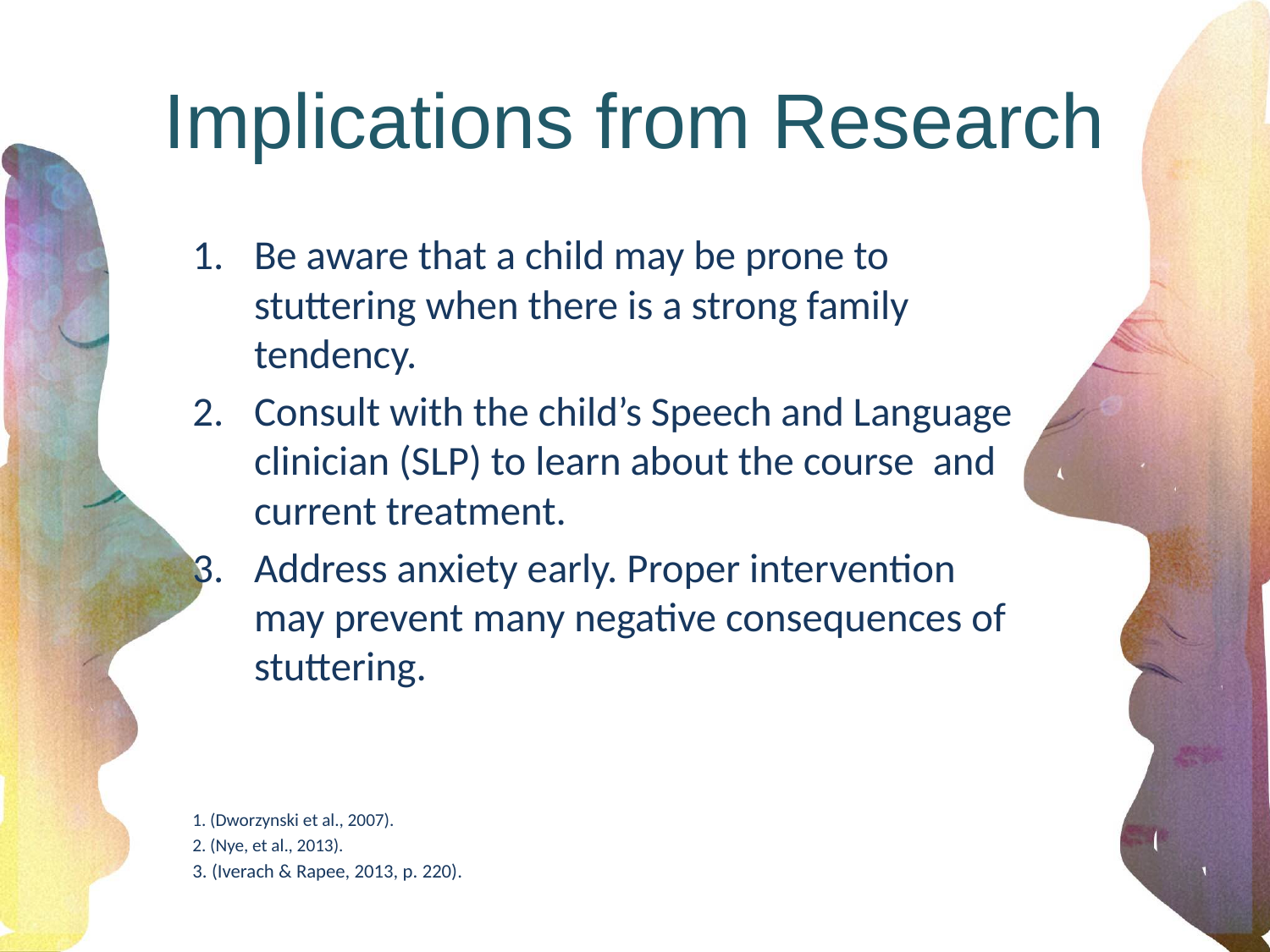

# Implications from Research
Be aware that a child may be prone to stuttering when there is a strong family tendency.
Consult with the child’s Speech and Language clinician (SLP) to learn about the course  and  current treatment.
Address anxiety early. Proper intervention may prevent many negative consequences of stuttering.

1. (Dworzynski et al., 2007).
2. (Nye, et al., 2013).
3. (Iverach & Rapee, 2013, p. 220).